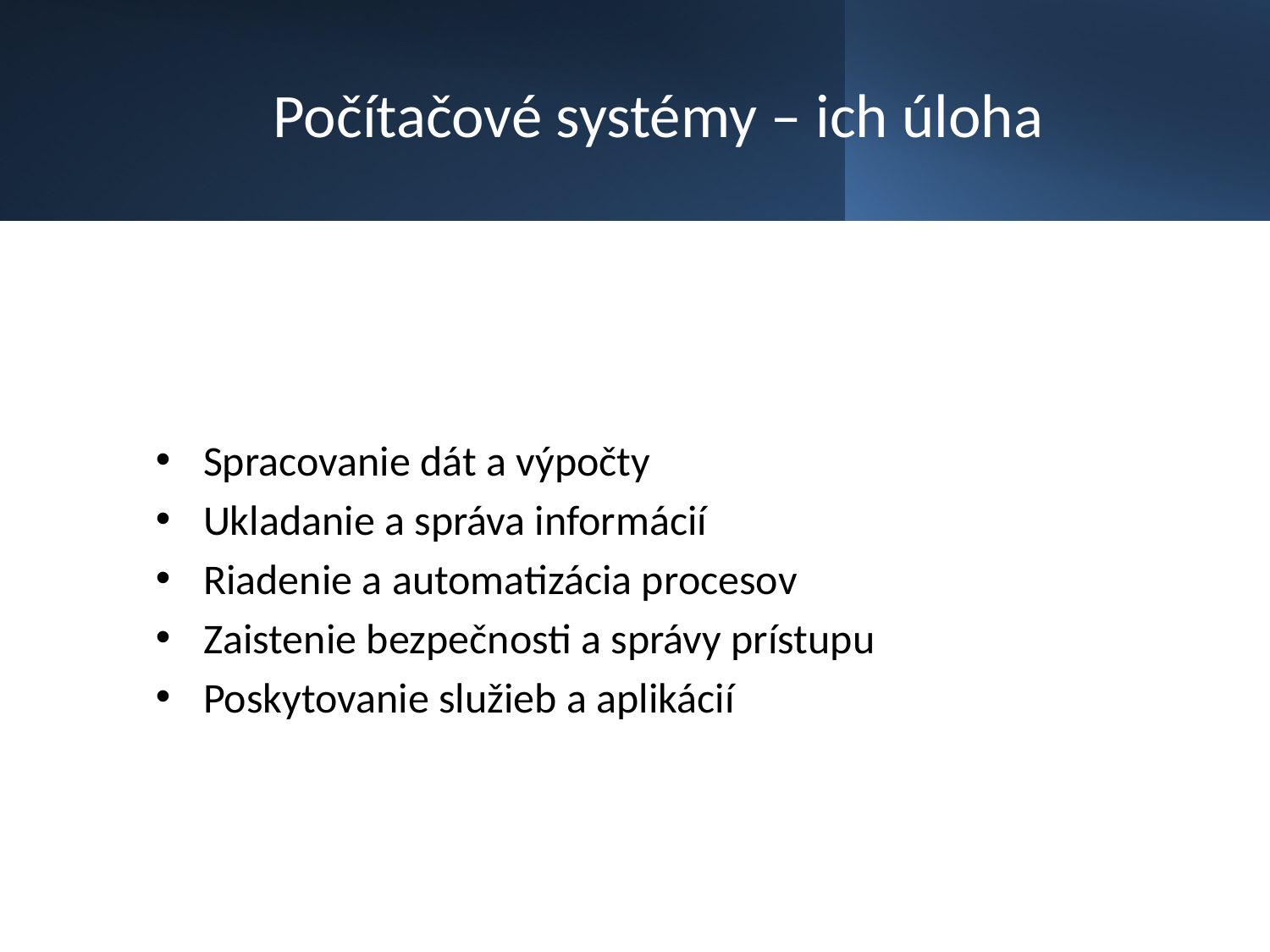

# Počítačové systémy – ich úloha
Spracovanie dát a výpočty
Ukladanie a správa informácií
Riadenie a automatizácia procesov
Zaistenie bezpečnosti a správy prístupu
Poskytovanie služieb a aplikácií